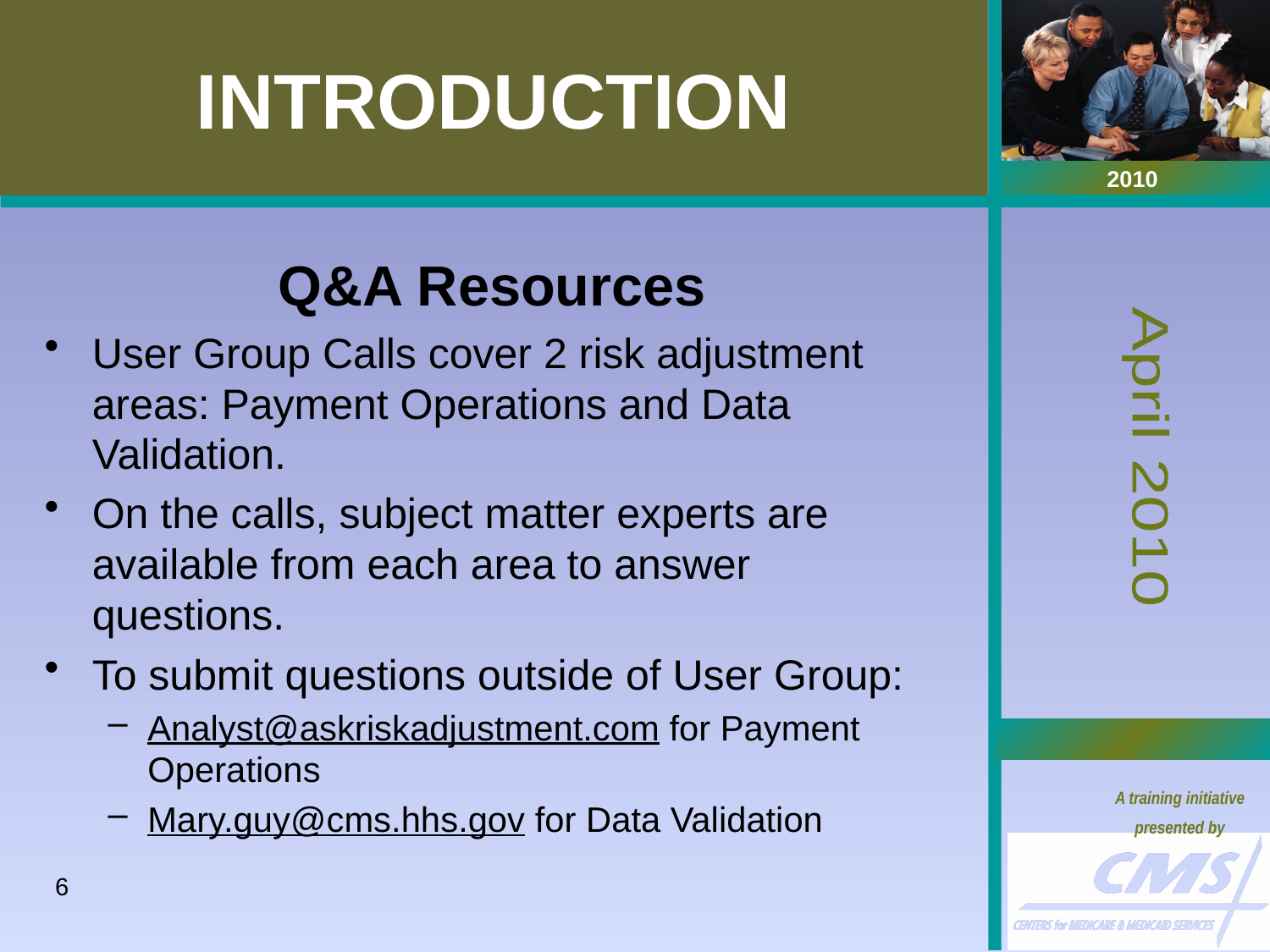

# INTRODUCTION
Q&A Resources
User Group Calls cover 2 risk adjustment areas: Payment Operations and Data Validation.
On the calls, subject matter experts are available from each area to answer questions.
To submit questions outside of User Group:
Analyst@askriskadjustment.com for Payment Operations
Mary.guy@cms.hhs.gov for Data Validation

6